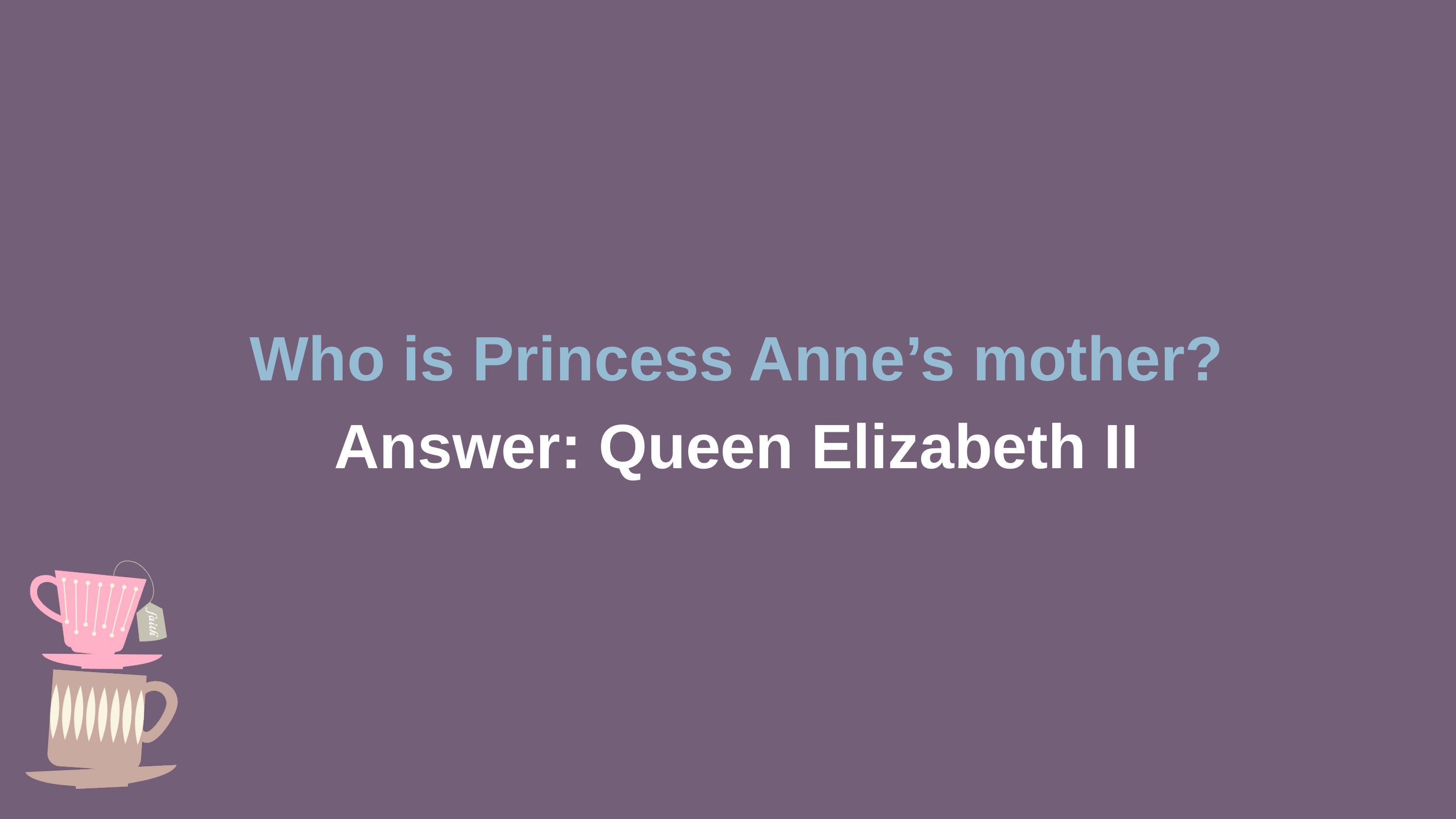

Who is Princess Anne’s mother?
Answer: Queen Elizabeth II